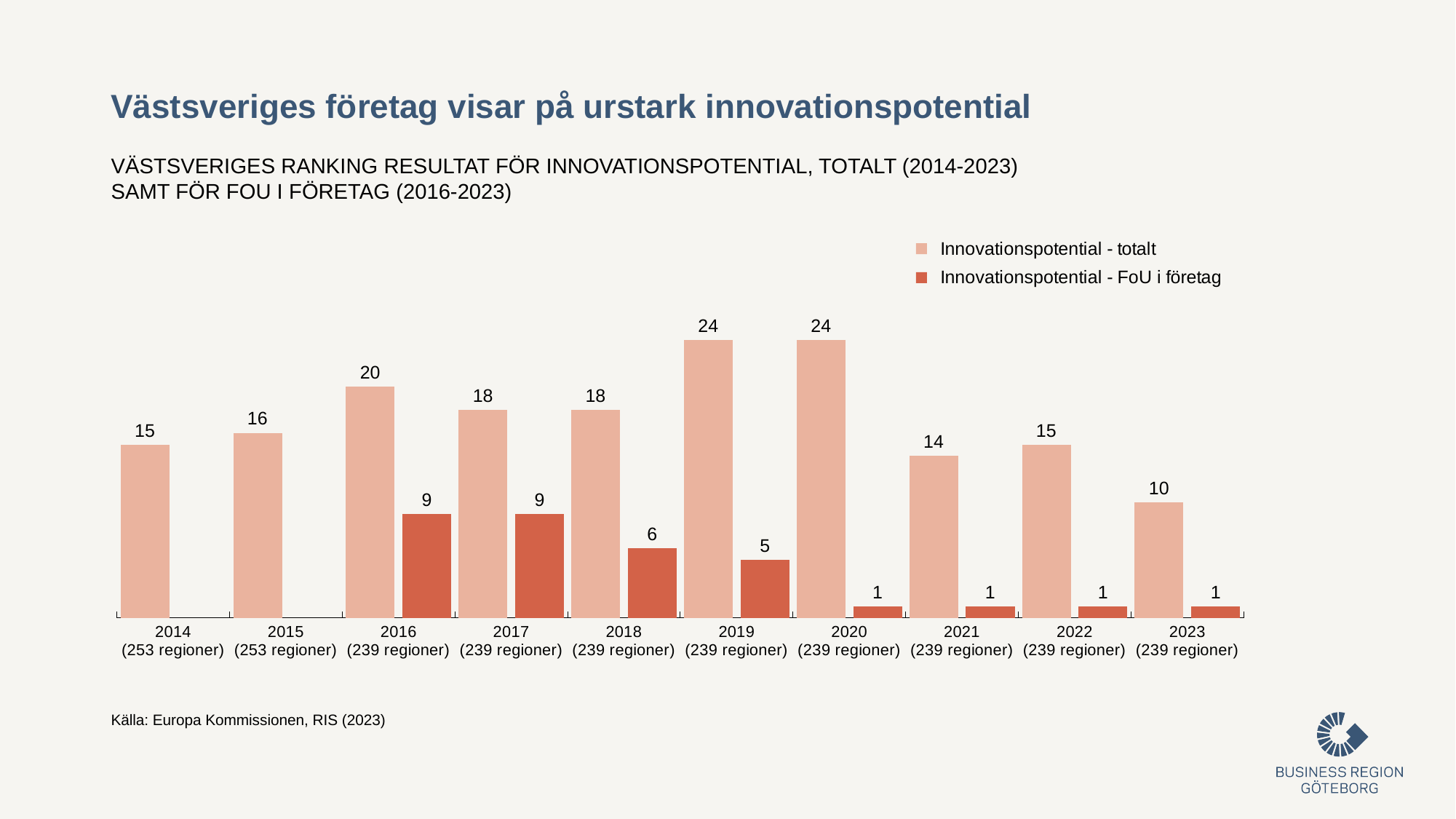

# Västsveriges företag visar på urstark innovationspotential
VÄSTSVERIGES RANKING RESULTAT FÖR INNOVATIONSPOTENTIAL, TOTALT (2014-2023) SAMT för FOU i Företag (2016-2023)

### Chart

| Category |  |  |
|---|---|---|
| 2014
(253 regioner) | 15.0 | None |
| 2015
(253 regioner) | 16.0 | None |
| 2016
(239 regioner) | 20.0 | 9.0 |
| 2017
(239 regioner) | 18.0 | 9.0 |
| 2018
(239 regioner) | 18.0 | 6.0 |
| 2019
(239 regioner) | 24.0 | 5.0 |
| 2020
(239 regioner) | 24.0 | 1.0 |
| 2021
(239 regioner) | 14.0 | 1.0 |
| 2022
(239 regioner) | 15.0 | 1.0 |
| 2023
(239 regioner) | 10.0 | 1.0 |
Källa: Europa Kommissionen, RIS (2023)